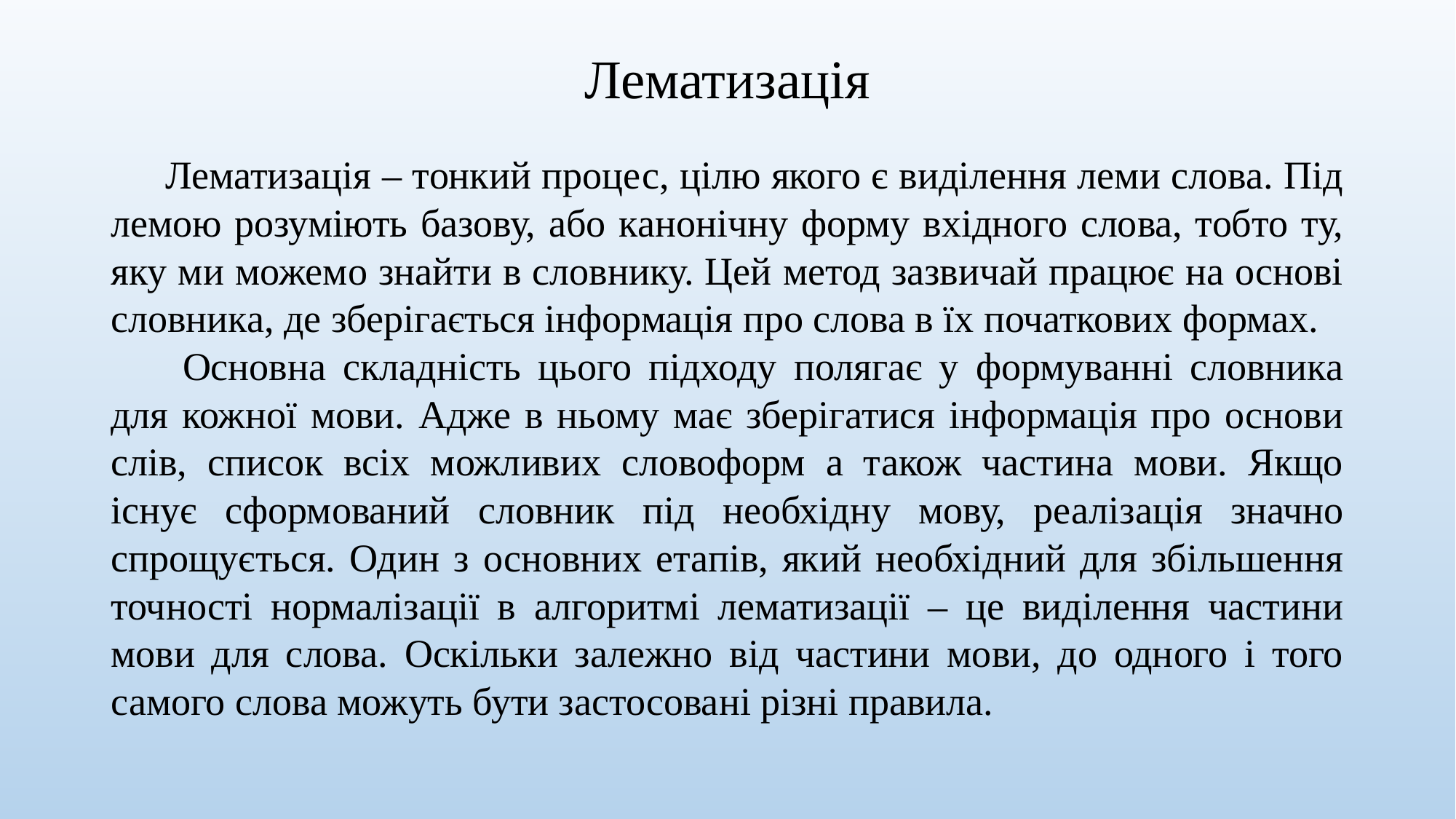

# Лематизація
Лематизація – тонкий процес, цілю якого є виділення леми слова. Під лемою розуміють базову, або канонічну форму вхідного слова, тобто ту, яку ми можемо знайти в словнику. Цей метод зазвичай працює на основі словника, де зберігається інформація про слова в їх початкових формах.
 Основна складність цього підходу полягає у формуванні словника для кожної мови. Адже в ньому має зберігатися інформація про основи слів, список всіх можливих словоформ а також частина мови. Якщо існує сформований словник під необхідну мову, реалізація значно спрощується. Один з основних етапів, який необхідний для збільшення точності нормалізації в алгоритмі лематизації – це виділення частини мови для слова. Оскільки залежно від частини мови, до одного і того самого слова можуть бути застосовані різні правила.